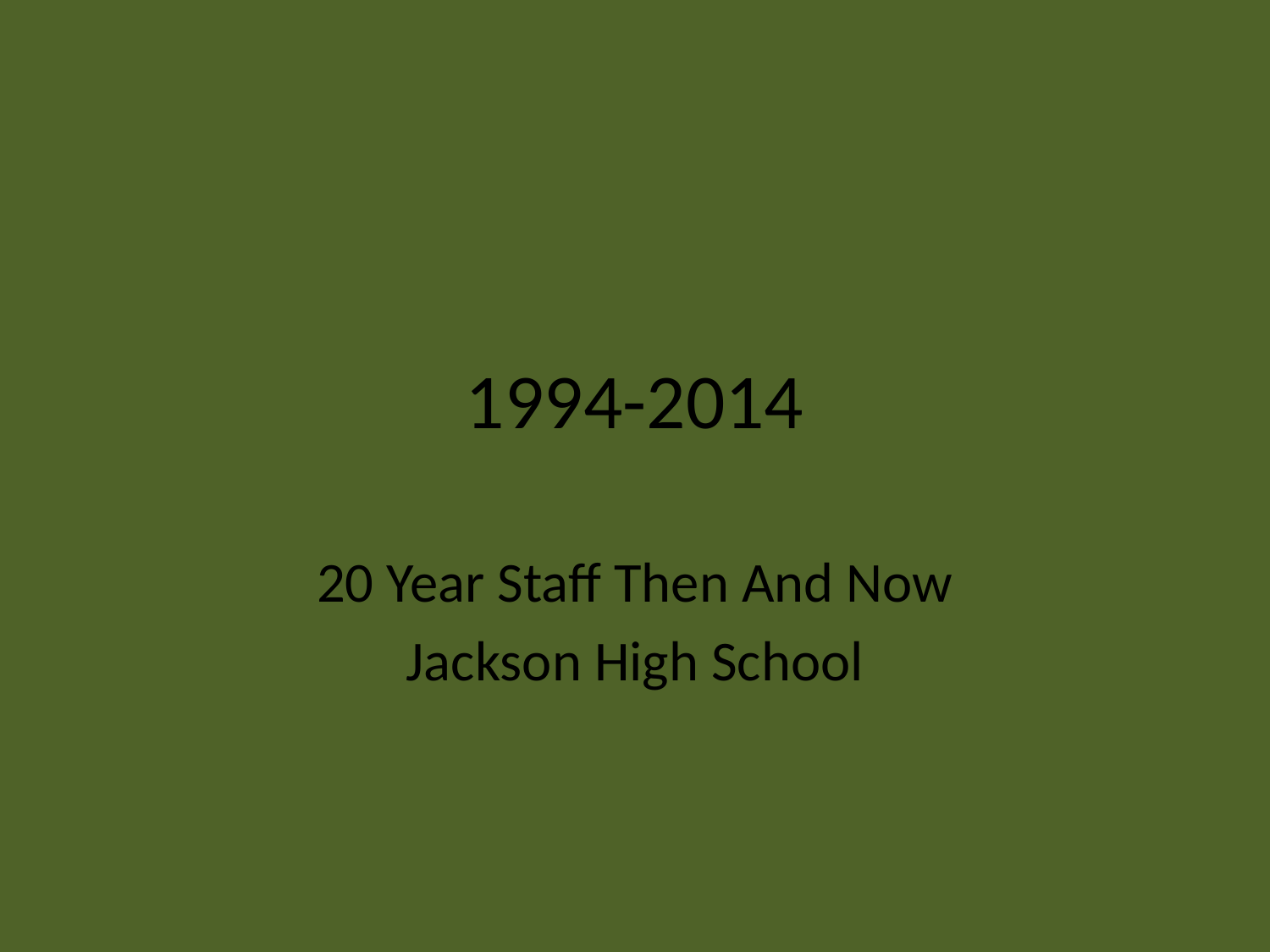

# 1994-2014
20 Year Staff Then And Now
Jackson High School